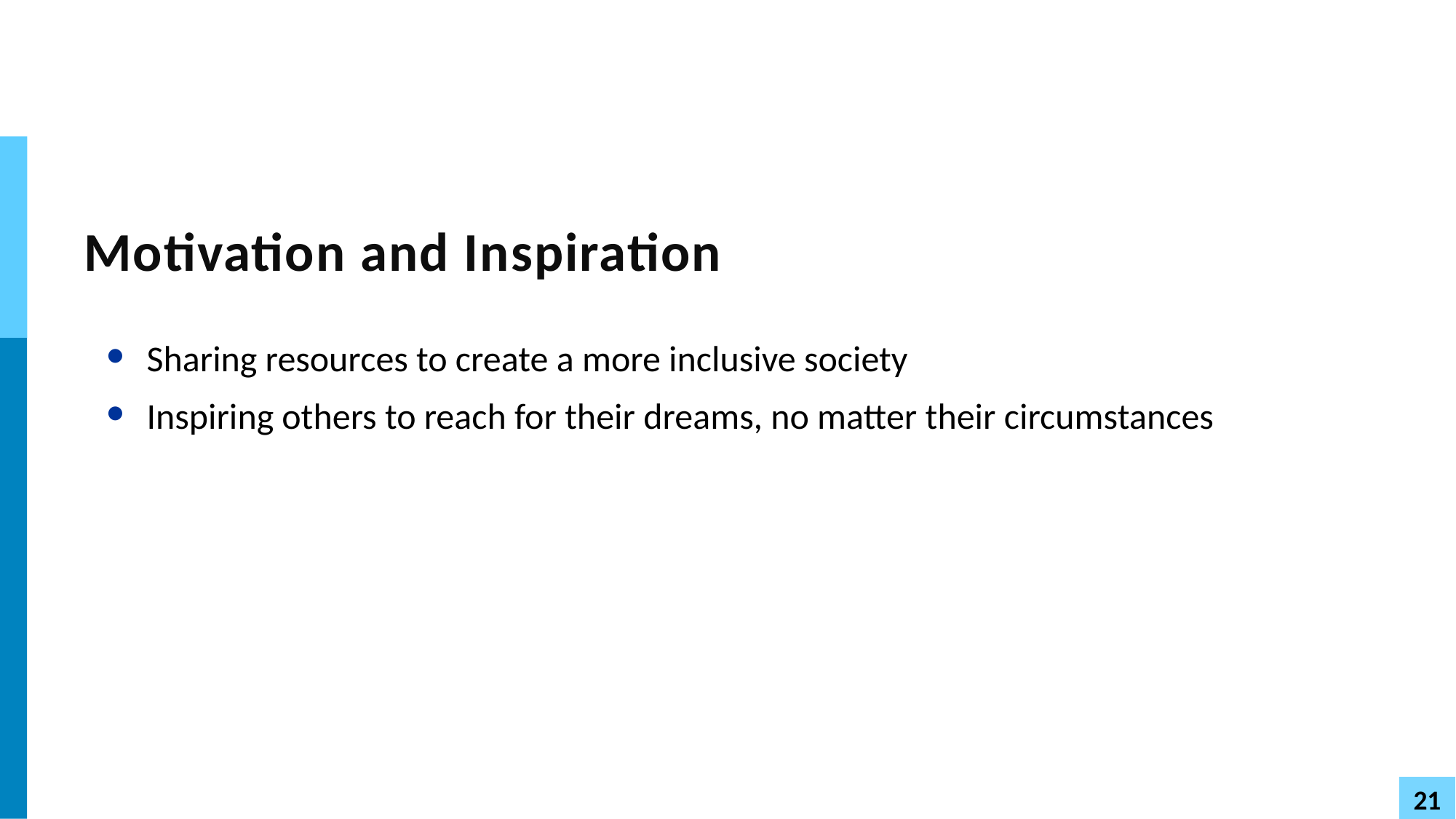

# Motivation and Inspiration
Sharing resources to create a more inclusive society
Inspiring others to reach for their dreams, no matter their circumstances